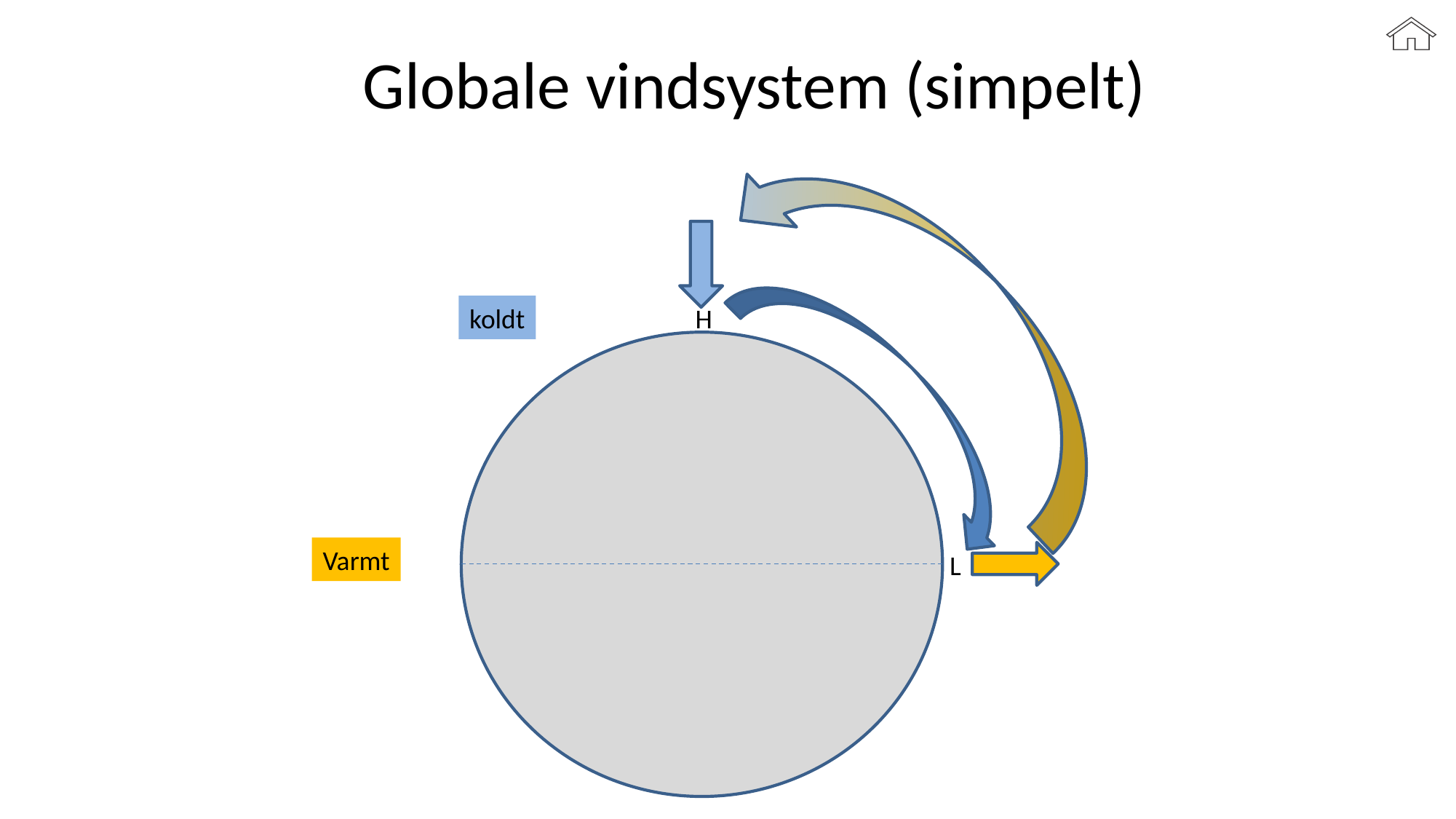

# Globale vindsystem (simpelt)

koldt
H

Varmt

L